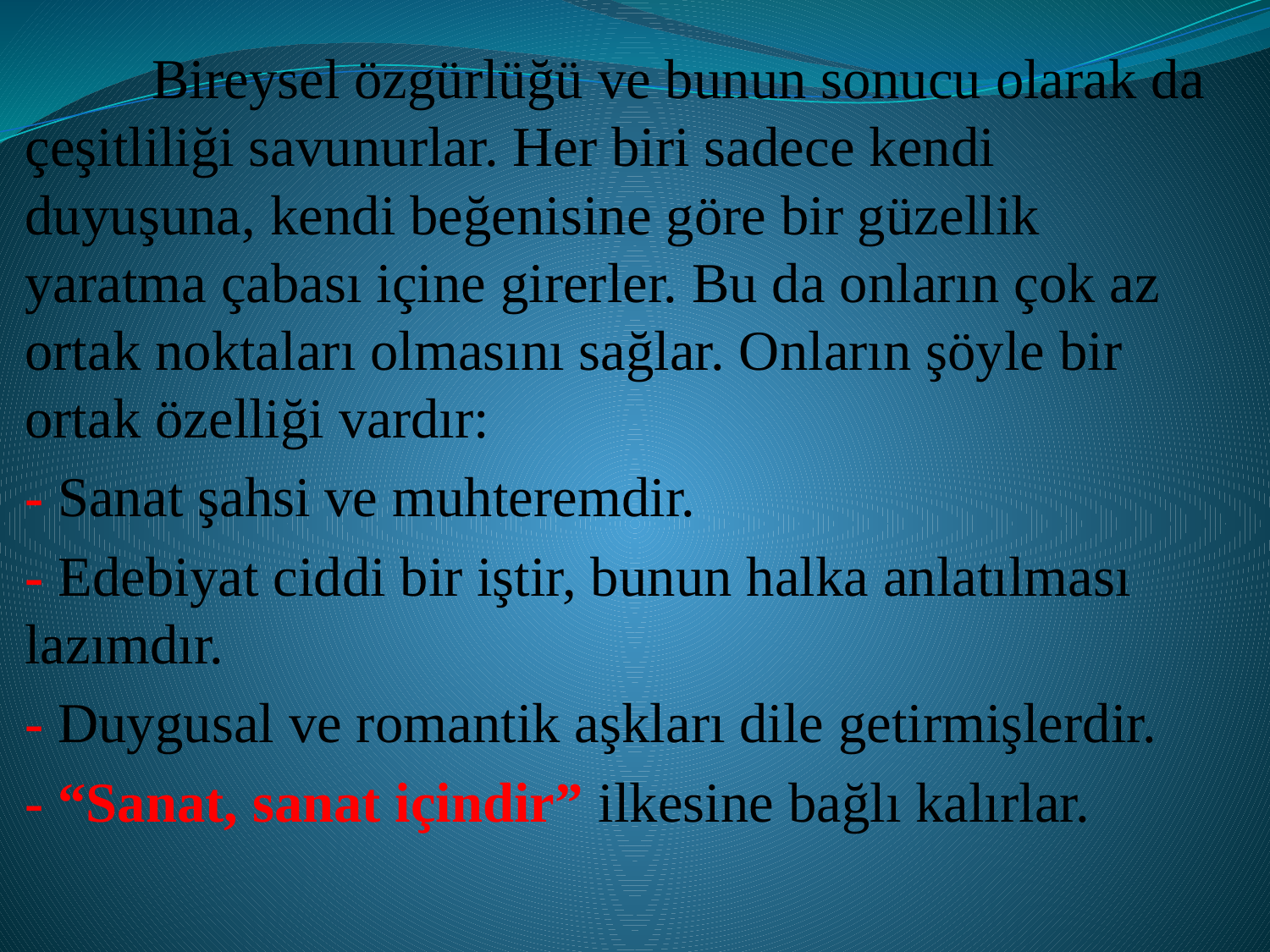

Bireysel özgürlüğü ve bunun sonucu olarak da çeşitliliği savunurlar. Her biri sadece kendi duyuşuna, kendi beğenisine göre bir güzellik yaratma çabası içine girerler. Bu da onların çok az ortak noktaları olmasını sağlar. Onların şöyle bir ortak özelliği vardır:
- Sanat şahsi ve muhteremdir.
- Edebiyat ciddi bir iştir, bunun halka anlatılması lazımdır.
- Duygusal ve romantik aşkları dile getirmişlerdir.
- “Sanat, sanat içindir” ilkesine bağlı kalırlar.